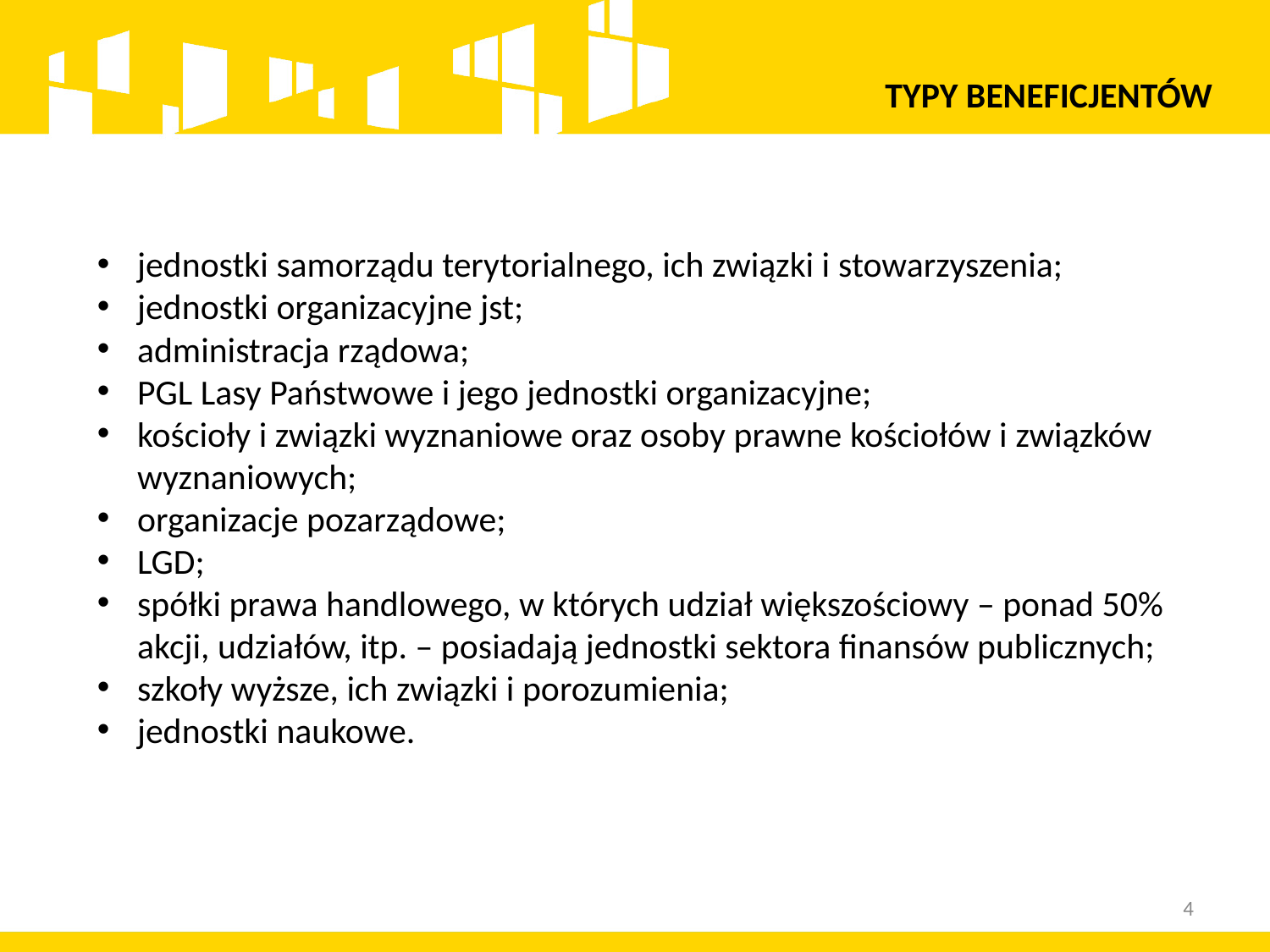

TYPY BENEFICJENTÓW
jednostki samorządu terytorialnego, ich związki i stowarzyszenia;
jednostki organizacyjne jst;
administracja rządowa;
PGL Lasy Państwowe i jego jednostki organizacyjne;
kościoły i związki wyznaniowe oraz osoby prawne kościołów i związków wyznaniowych;
organizacje pozarządowe;
LGD;
spółki prawa handlowego, w których udział większościowy – ponad 50% akcji, udziałów, itp. – posiadają jednostki sektora finansów publicznych;
szkoły wyższe, ich związki i porozumienia;
jednostki naukowe.
4